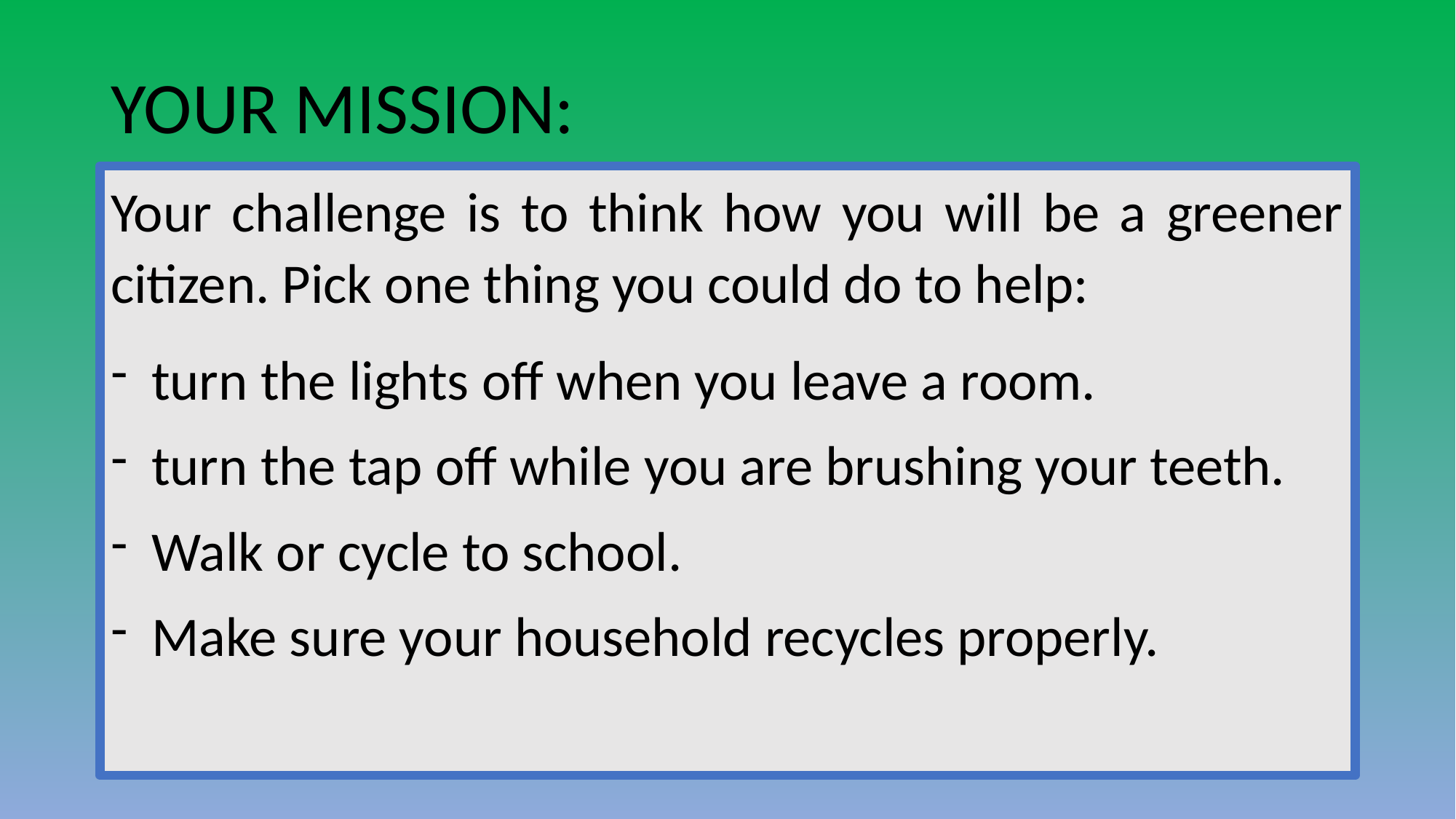

# YOUR MISSION:
Your challenge is to think how you will be a greener citizen. Pick one thing you could do to help:
turn the lights off when you leave a room.
turn the tap off while you are brushing your teeth.
Walk or cycle to school.
Make sure your household recycles properly.